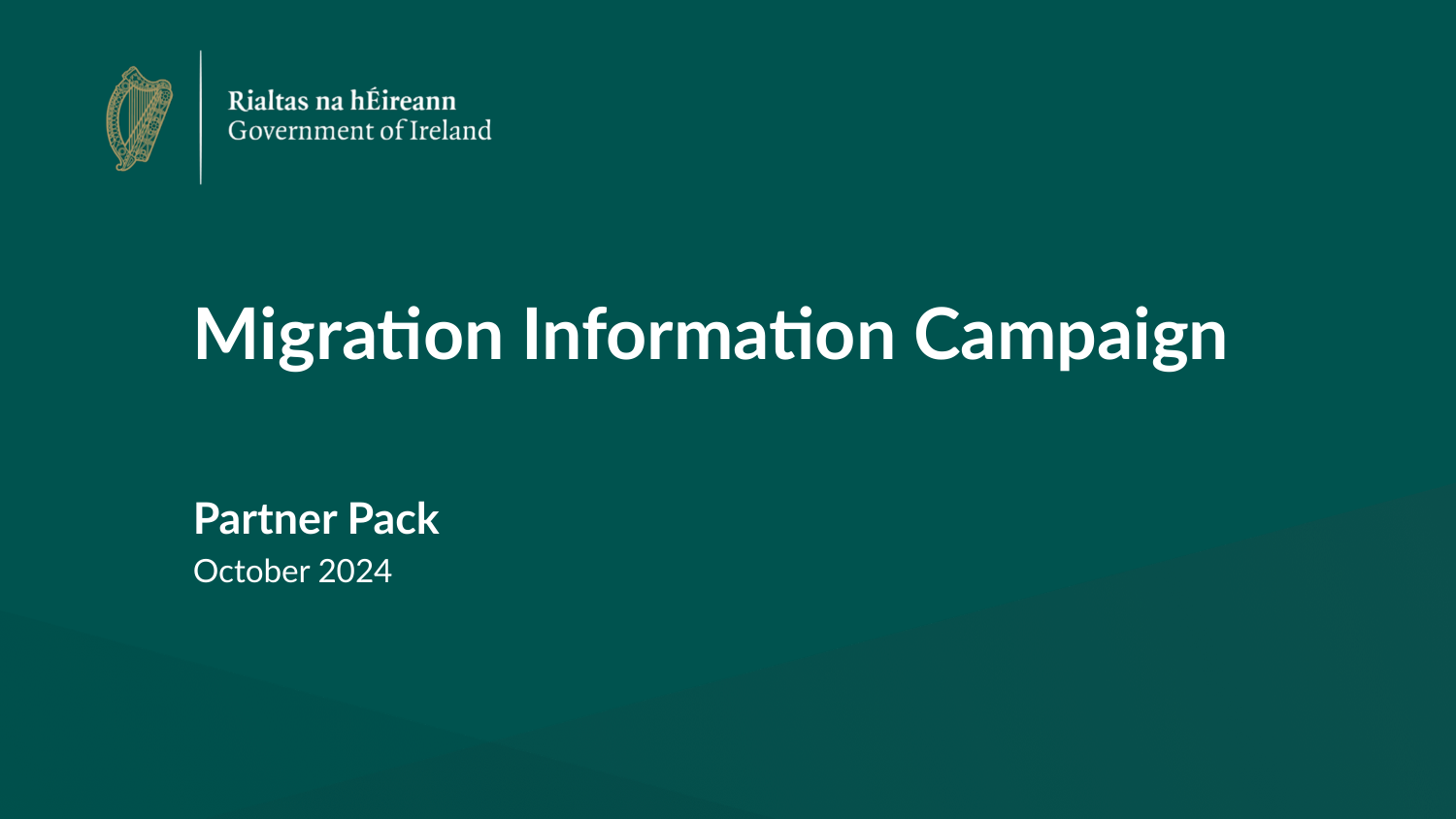

# Migration Information Campaign Partner Pack
October 2024